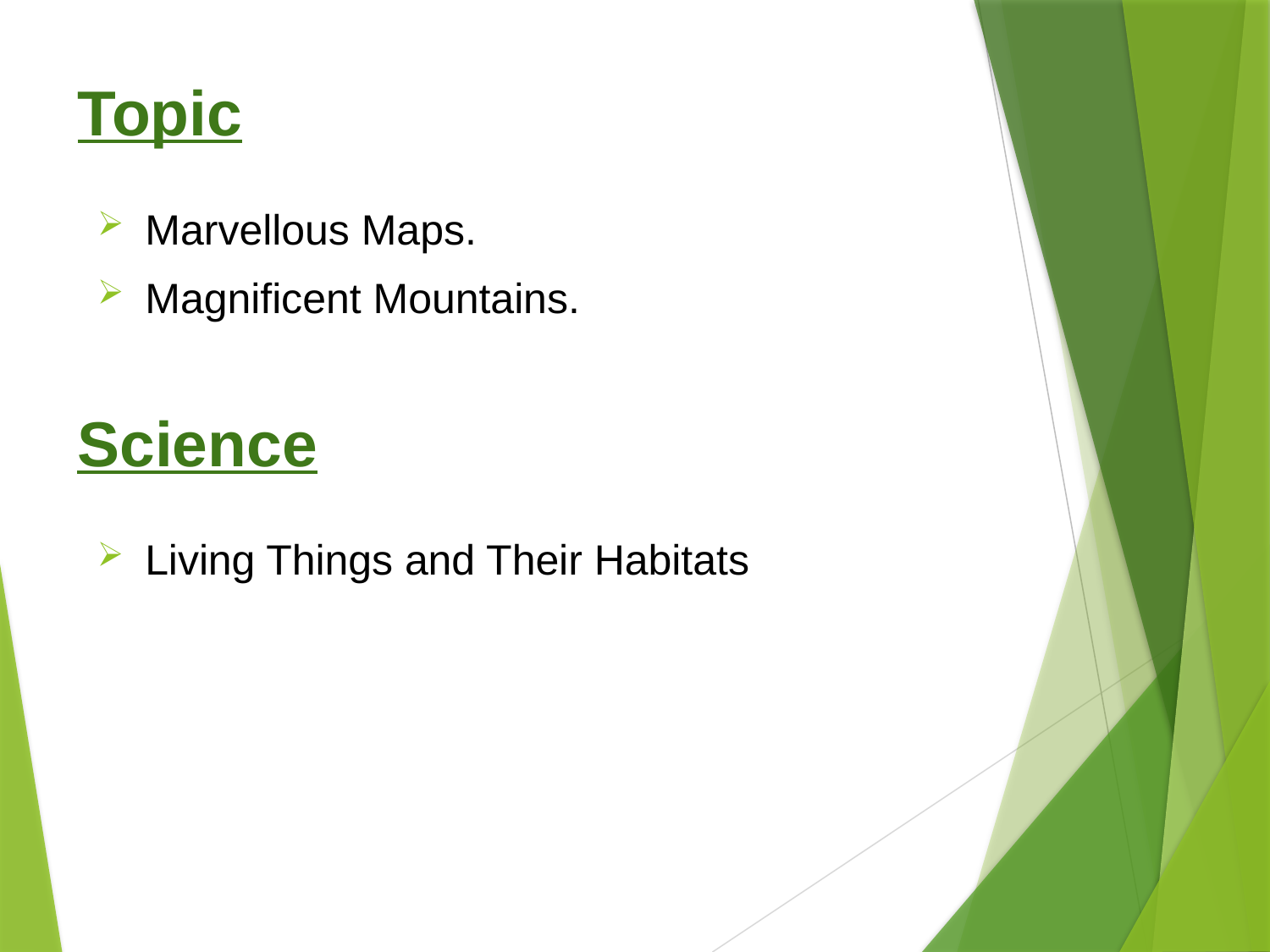

# Topic
Marvellous Maps.
Magnificent Mountains.
Science
Living Things and Their Habitats